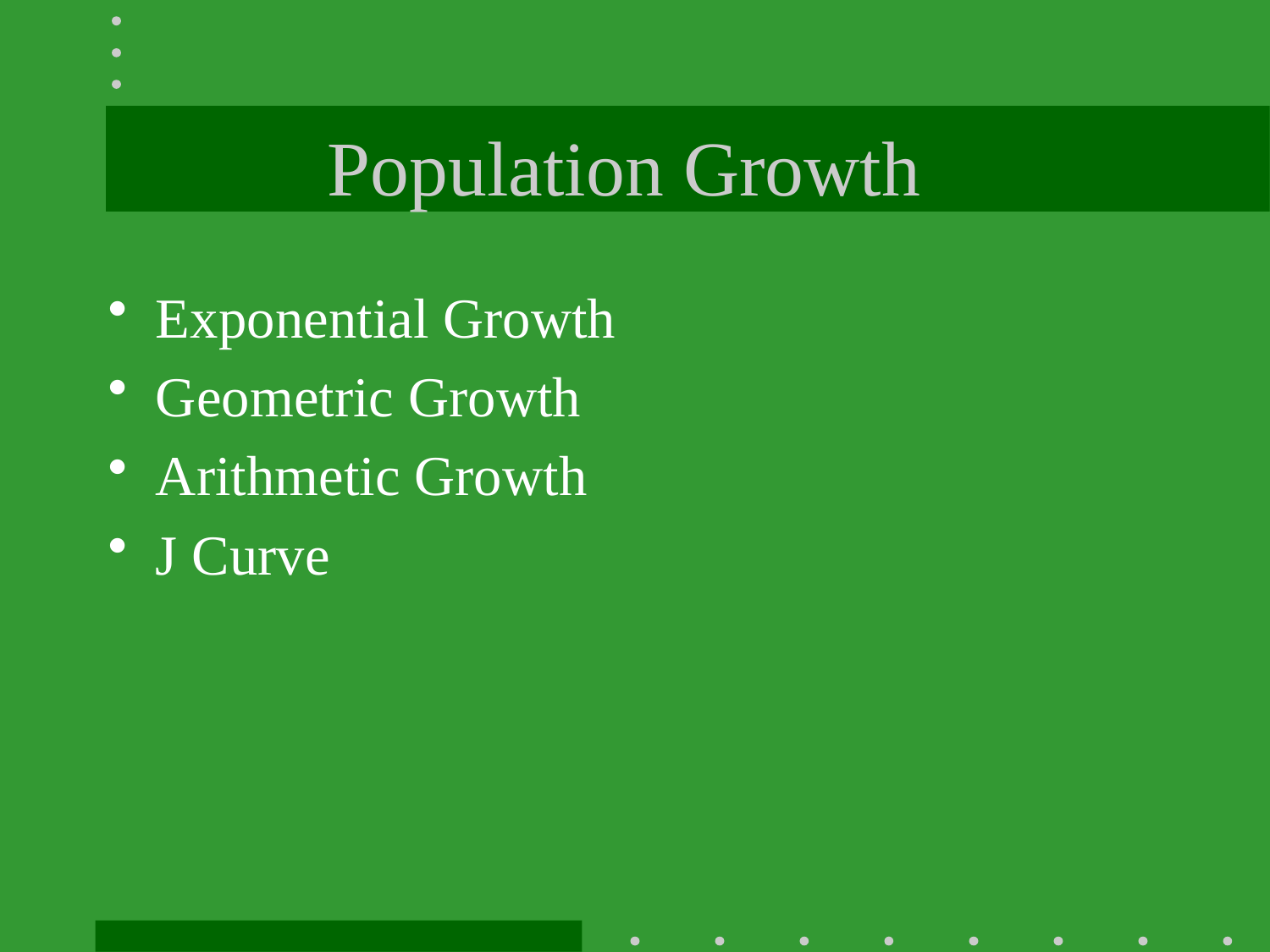

# Population Growth
Exponential Growth
Geometric Growth
Arithmetic Growth
J Curve